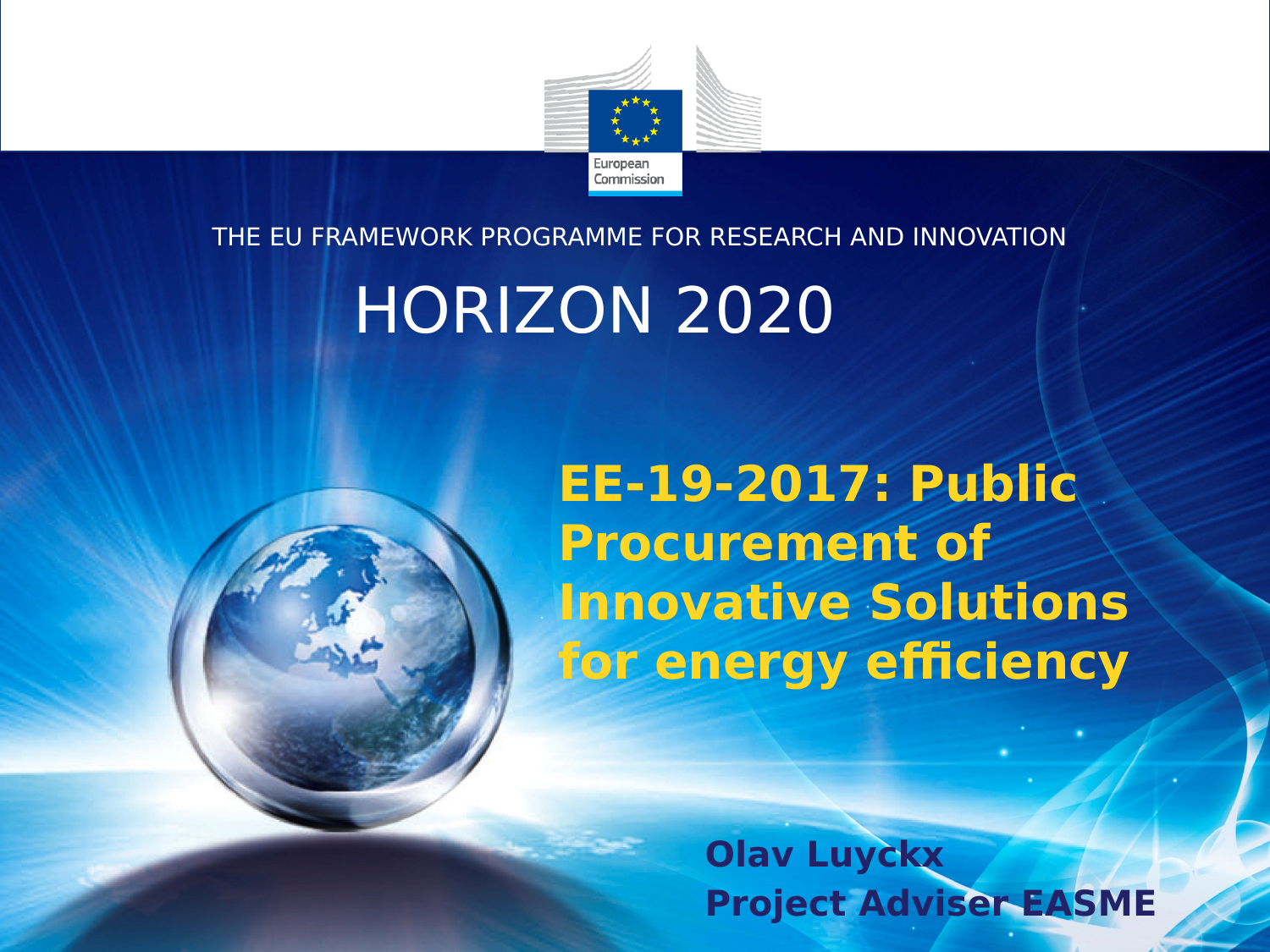

THE EU FRAMEWORK PROGRAMME FOR RESEARCH AND INNOVATION
HORIZON 2020
EE-19-2017: Public Procurement of Innovative Solutions for energy efficiency

#

Olav Luyckx
Project Adviser EASME